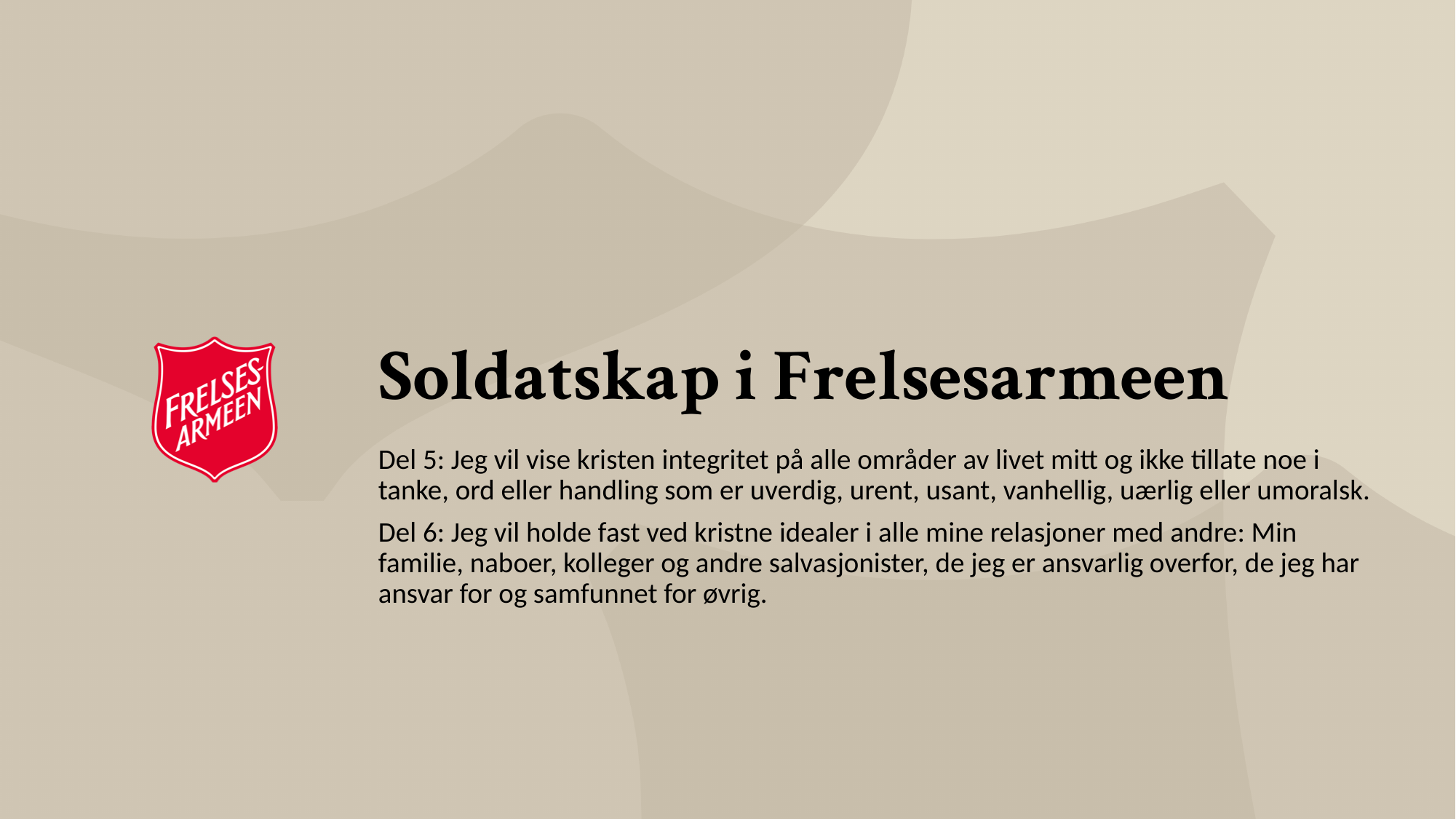

# Soldatskap i Frelsesarmeen
Del 5: Jeg vil vise kristen integritet på alle områder av livet mitt og ikke tillate noe i tanke, ord eller handling som er uverdig, urent, usant, vanhellig, uærlig eller umoralsk.
Del 6: Jeg vil holde fast ved kristne idealer i alle mine relasjoner med andre: Min familie, naboer, kolleger og andre salvasjonister, de jeg er ansvarlig overfor, de jeg har ansvar for og samfunnet for øvrig.